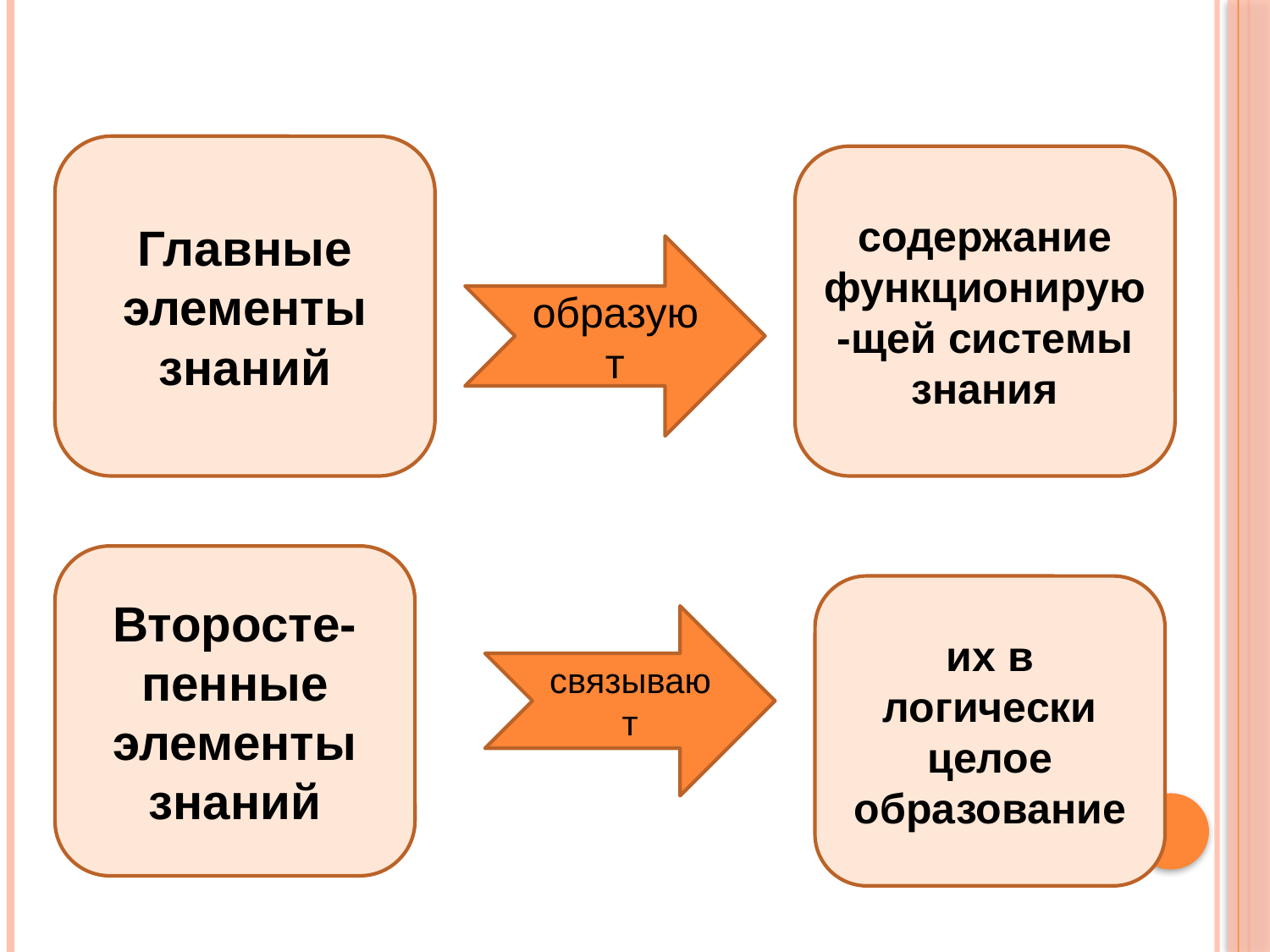

Главные элементы знаний
содержание функционирую-щей системы знания
образуют
Второсте-пенные элементы знаний
их в логически целое образование
связывают